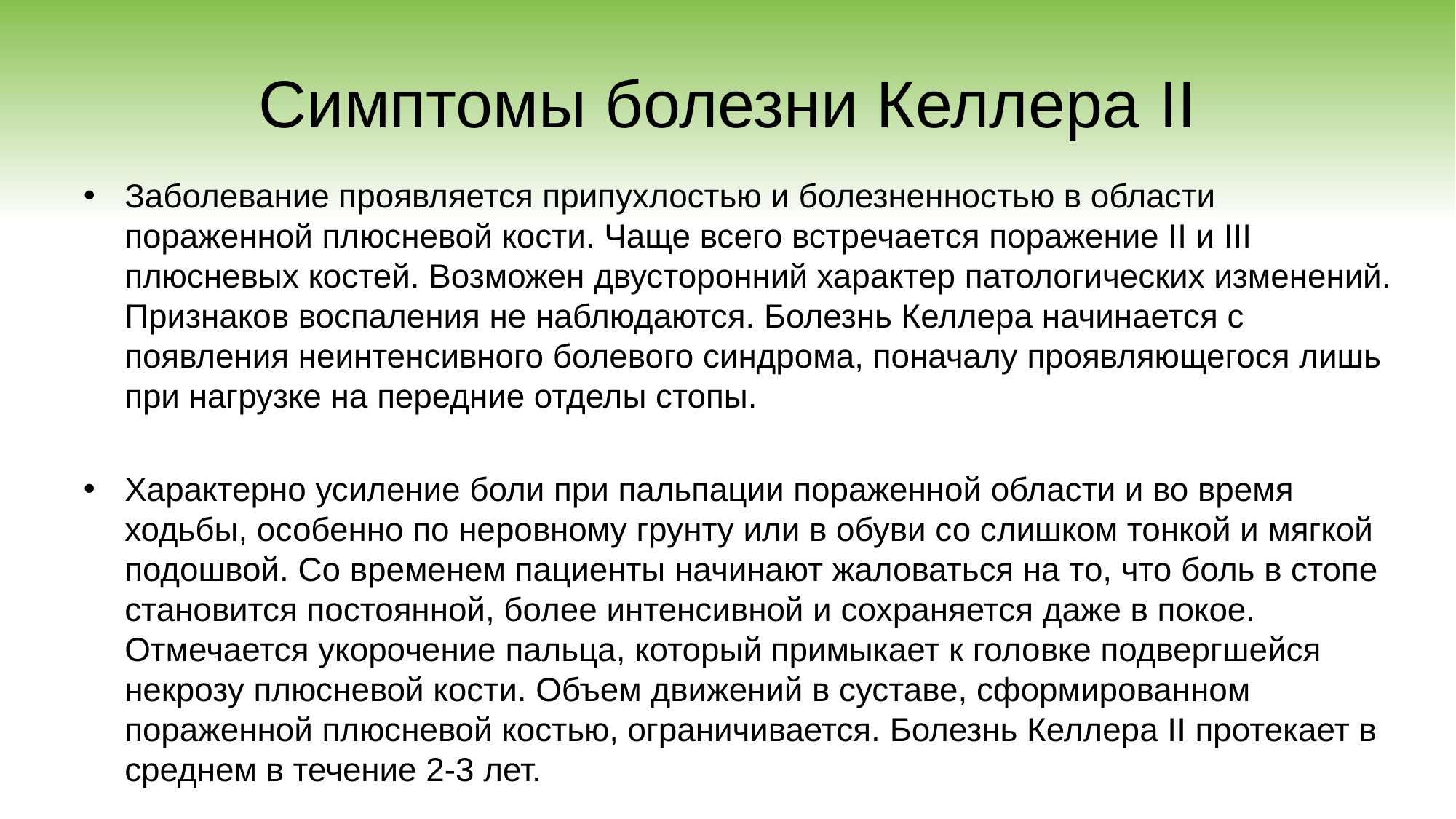

# Симптомы болезни Келлера II
Заболевание проявляется припухлостью и болезненностью в области пораженной плюсневой кости. Чаще всего встречается поражение II и III плюсневых костей. Возможен двусторонний характер патологических изменений. Признаков воспаления не наблюдаются. Болезнь Келлера начинается с появления неинтенсивного болевого синдрома, поначалу проявляющегося лишь при нагрузке на передние отделы стопы.

Характерно усиление боли при пальпации пораженной области и во время ходьбы, особенно по неровному грунту или в обуви со слишком тонкой и мягкой подошвой. Со временем пациенты начинают жаловаться на то, что боль в стопе становится постоянной, более интенсивной и сохраняется даже в покое. Отмечается укорочение пальца, который примыкает к головке подвергшейся некрозу плюсневой кости. Объем движений в суставе, сформированном пораженной плюсневой костью, ограничивается. Болезнь Келлера II протекает в среднем в течение 2-3 лет.